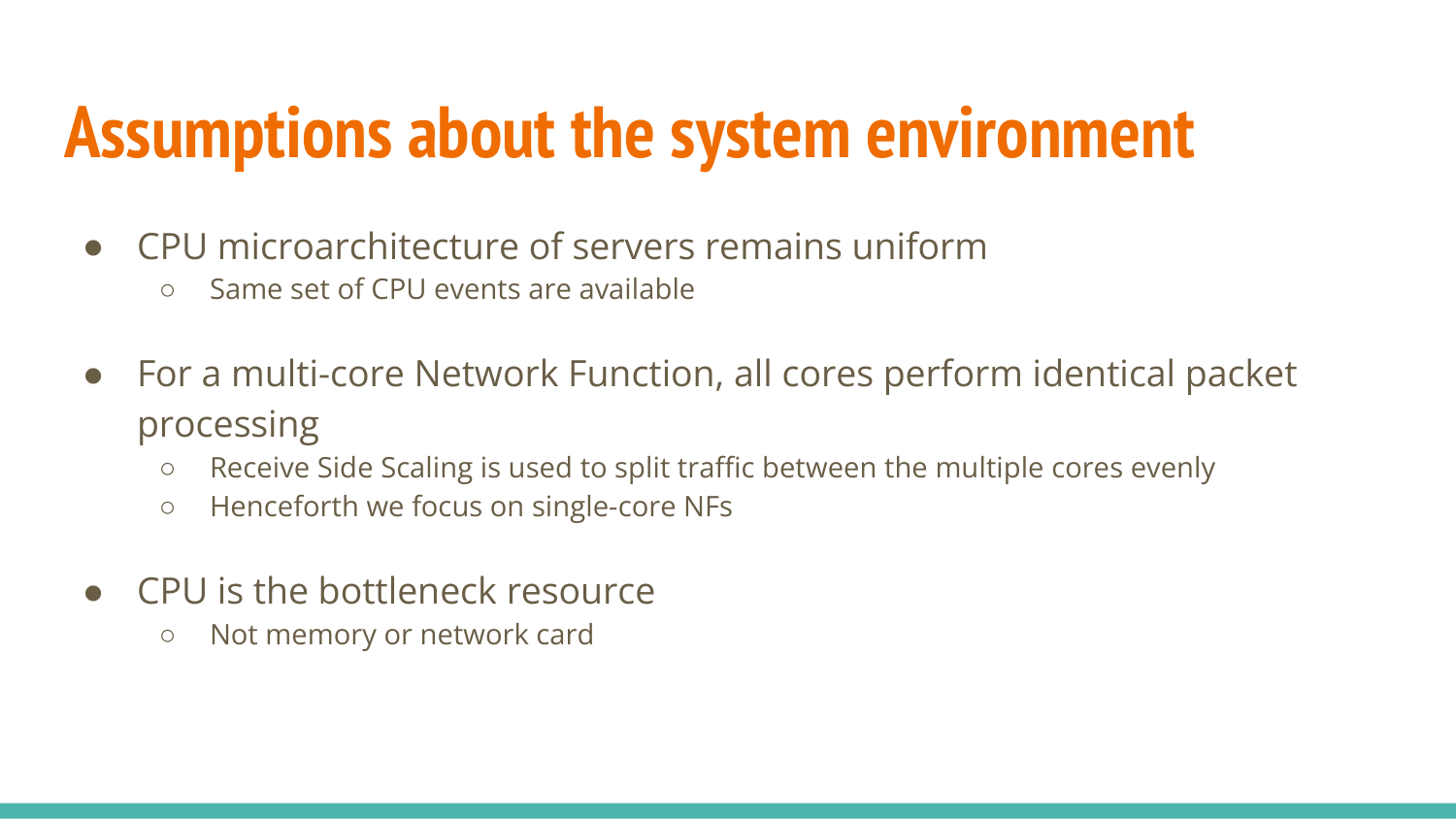

# Assumptions about the system environment
CPU microarchitecture of servers remains uniform
Same set of CPU events are available
For a multi-core Network Function, all cores perform identical packet processing
Receive Side Scaling is used to split traffic between the multiple cores evenly
Henceforth we focus on single-core NFs
CPU is the bottleneck resource
Not memory or network card